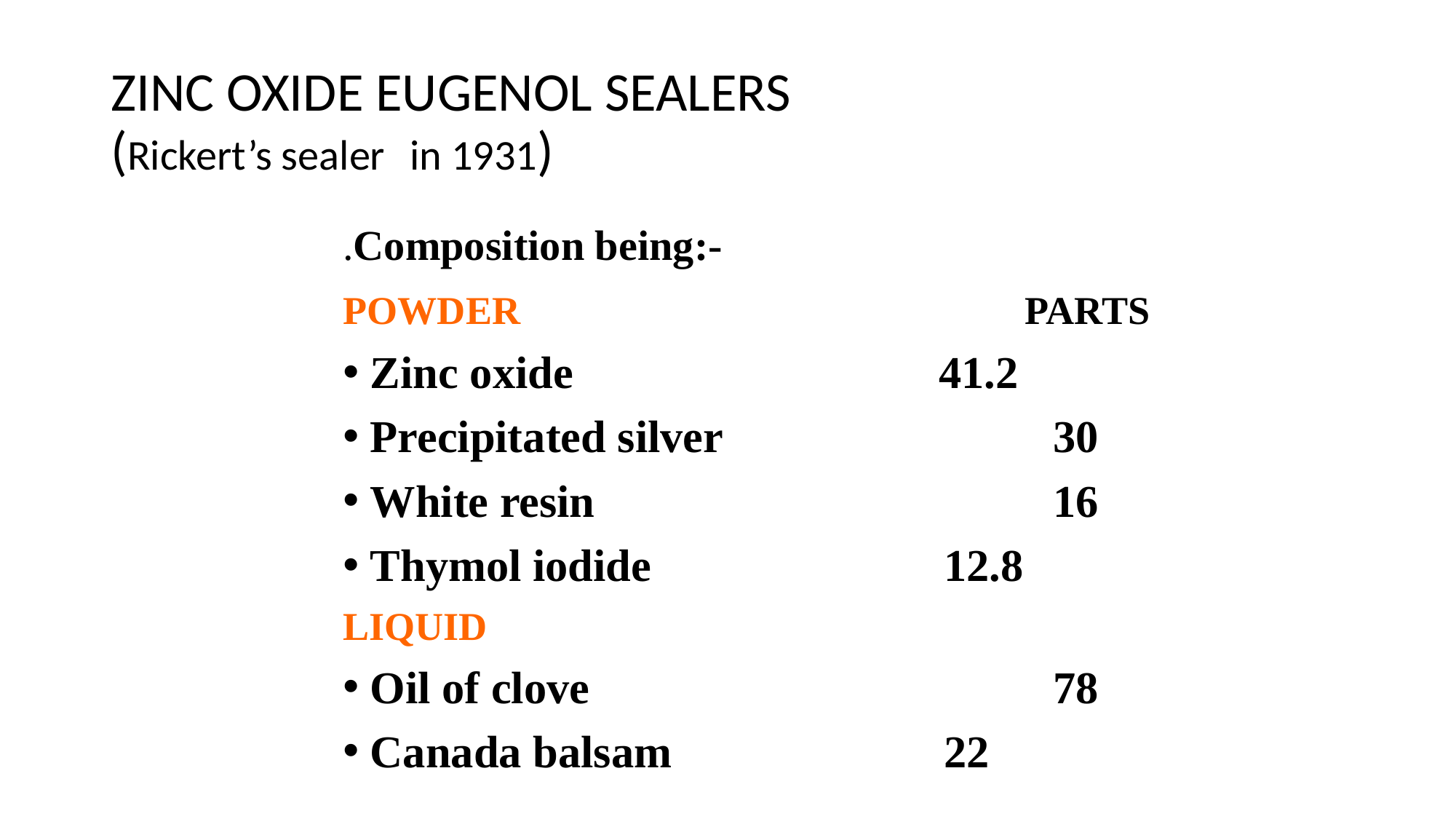

# ZINC OXIDE EUGENOL SEALERS (Rickert’s sealer  in 1931)
.Composition being:-
POWDER 					PARTS
Zinc oxide 	                     	  41.2
Precipitated silver 		            30
White resin 			            16
Thymol iodide 		            12.8
LIQUID
Oil of clove 			            78
Canada balsam 		            22